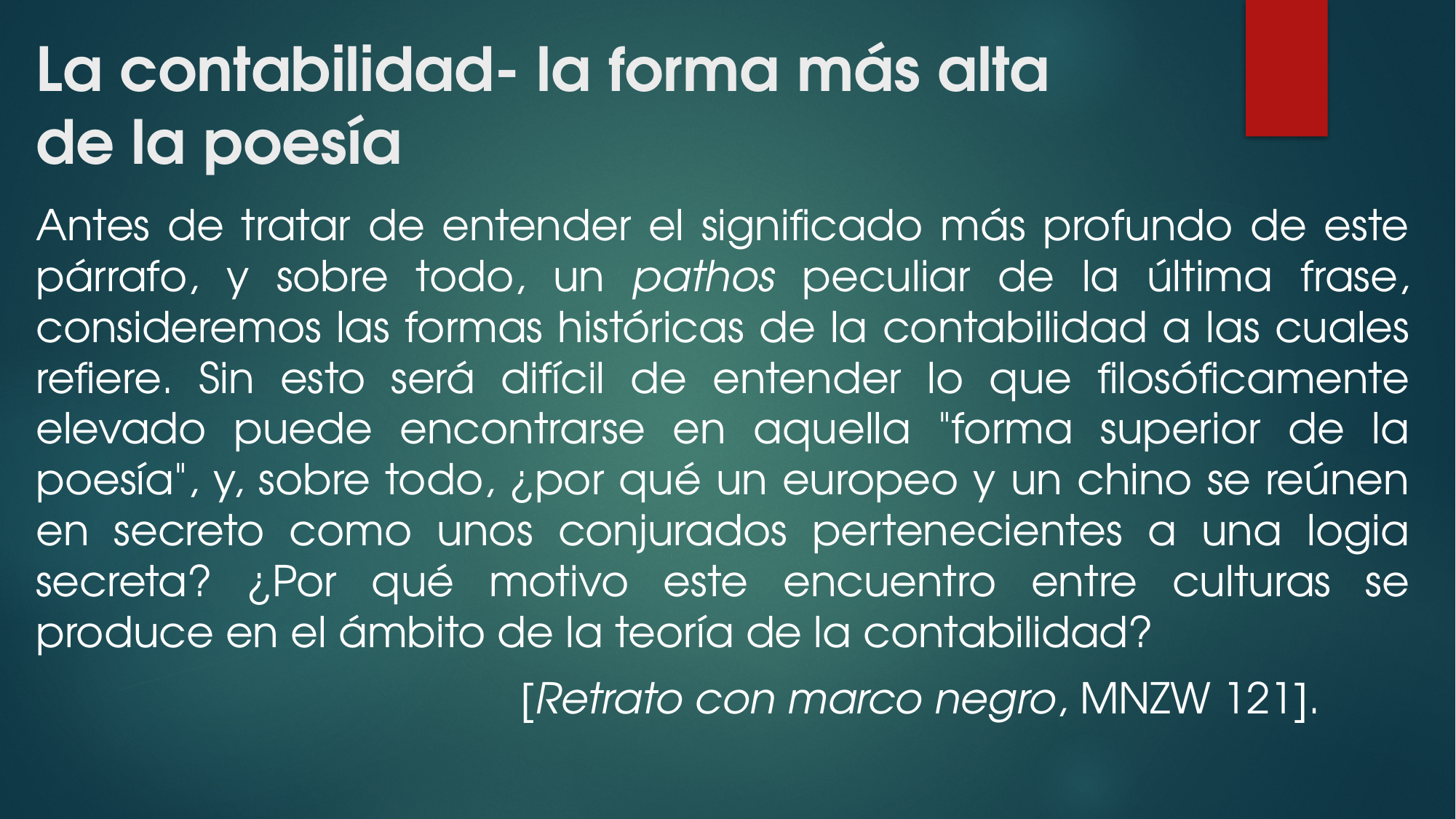

# La contabilidad- la forma más alta de la poesía
Antes de tratar de entender el significado más profundo de este párrafo, y sobre todo, un pathos peculiar de la última frase, consideremos las formas históricas de la contabilidad a las cuales refiere. Sin esto será difícil de entender lo que filosóficamente elevado puede encontrarse en aquella "forma superior de la poesía", y, sobre todo, ¿por qué un europeo y un chino se reúnen en secreto como unos conjurados pertenecientes a una logia secreta? ¿Por qué motivo este encuentro entre culturas se produce en el ámbito de la teoría de la contabilidad?
                                         [Retrato con marco negro, MNZW 121].